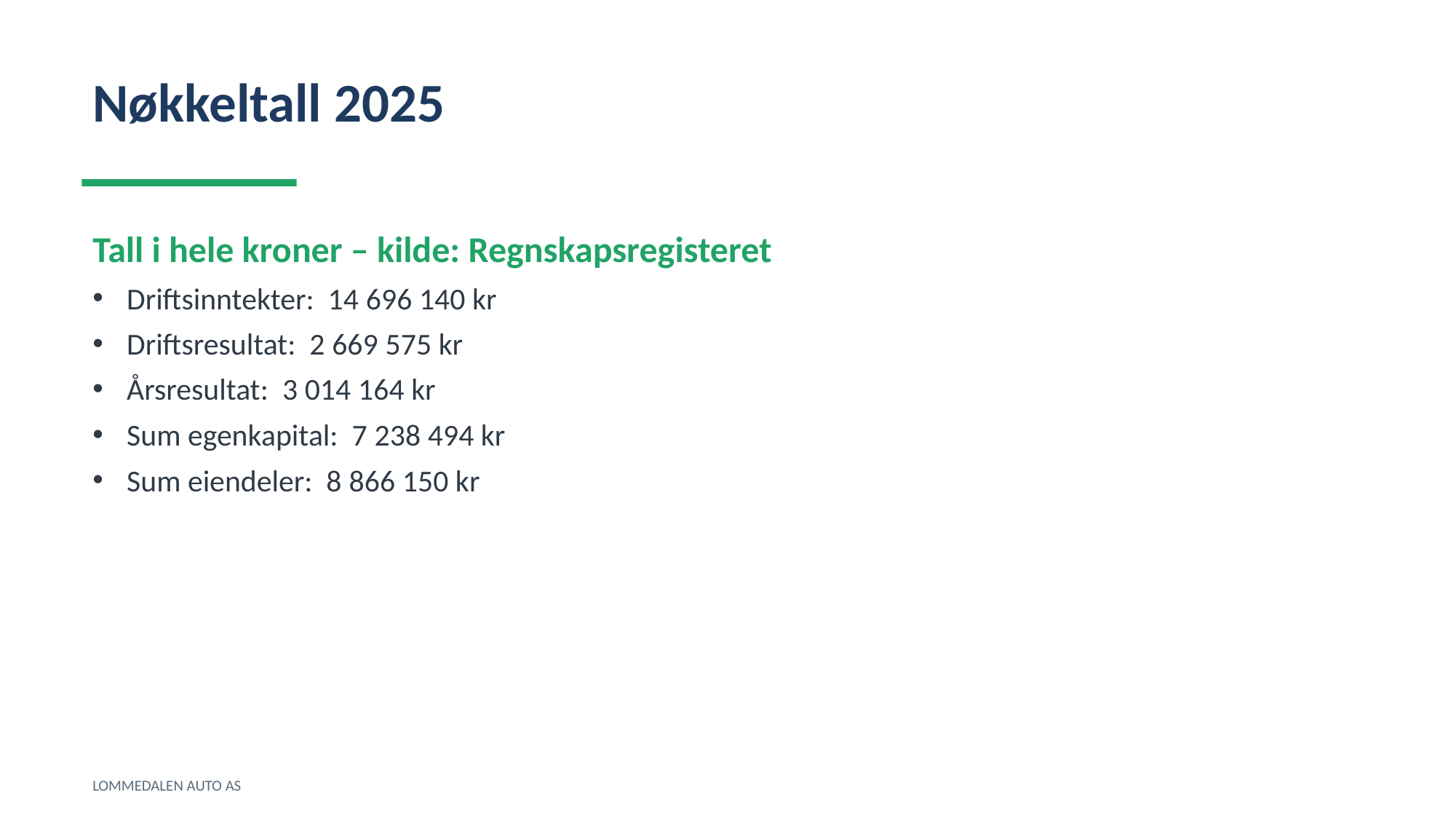

Nøkkeltall 2025

Tall i hele kroner – kilde: Regnskapsregisteret
Driftsinntekter:  14 696 140 kr
Driftsresultat:  2 669 575 kr
Årsresultat:  3 014 164 kr
Sum egenkapital:  7 238 494 kr
Sum eiendeler:  8 866 150 kr
LOMMEDALEN AUTO AS